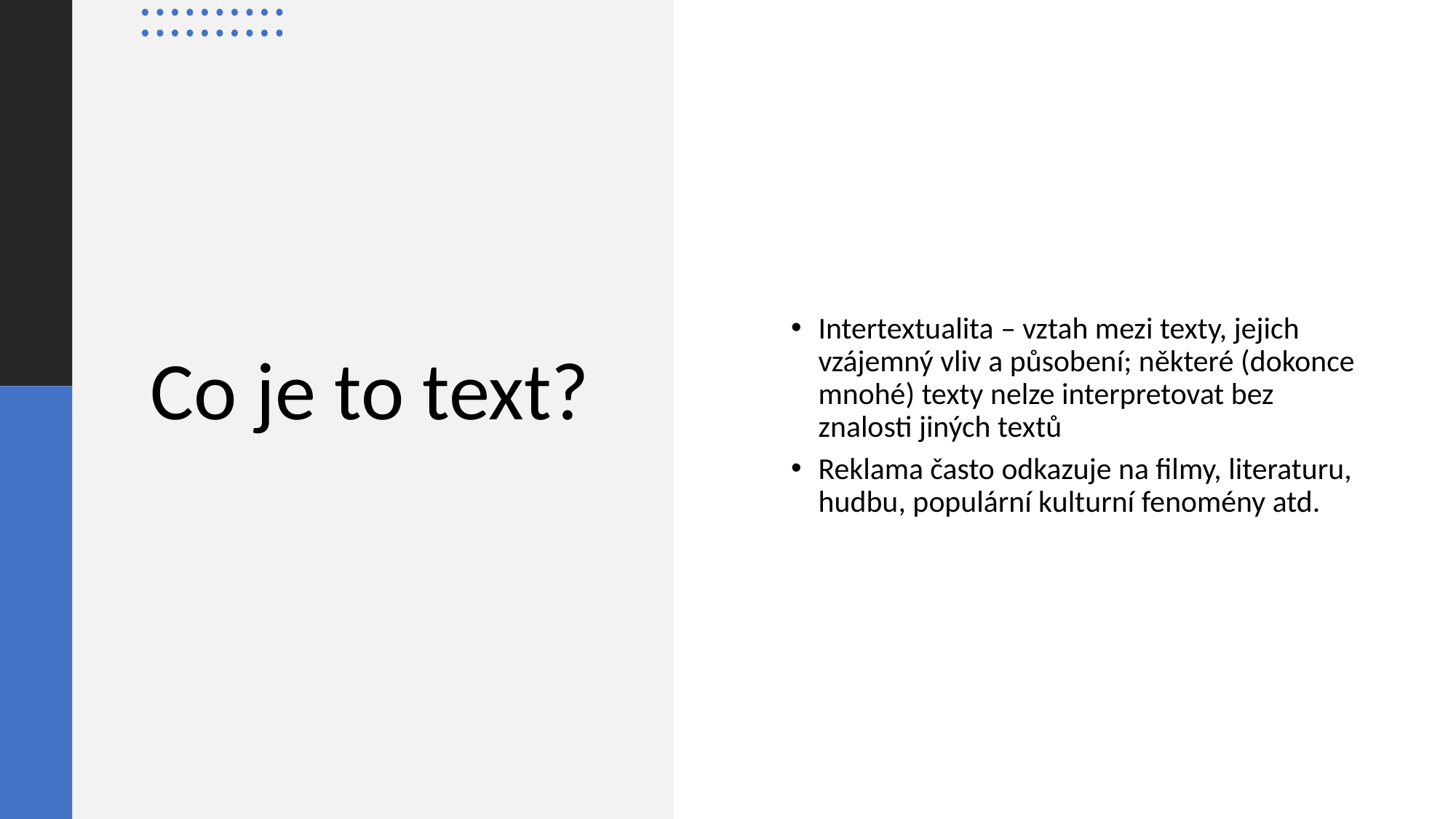

Intertextualita – vztah mezi texty, jejich vzájemný vliv a působení; některé (dokonce mnohé) texty nelze interpretovat bez znalosti jiných textů
Reklama často odkazuje na filmy, literaturu, hudbu, populární kulturní fenomény atd.
# Co je to text?